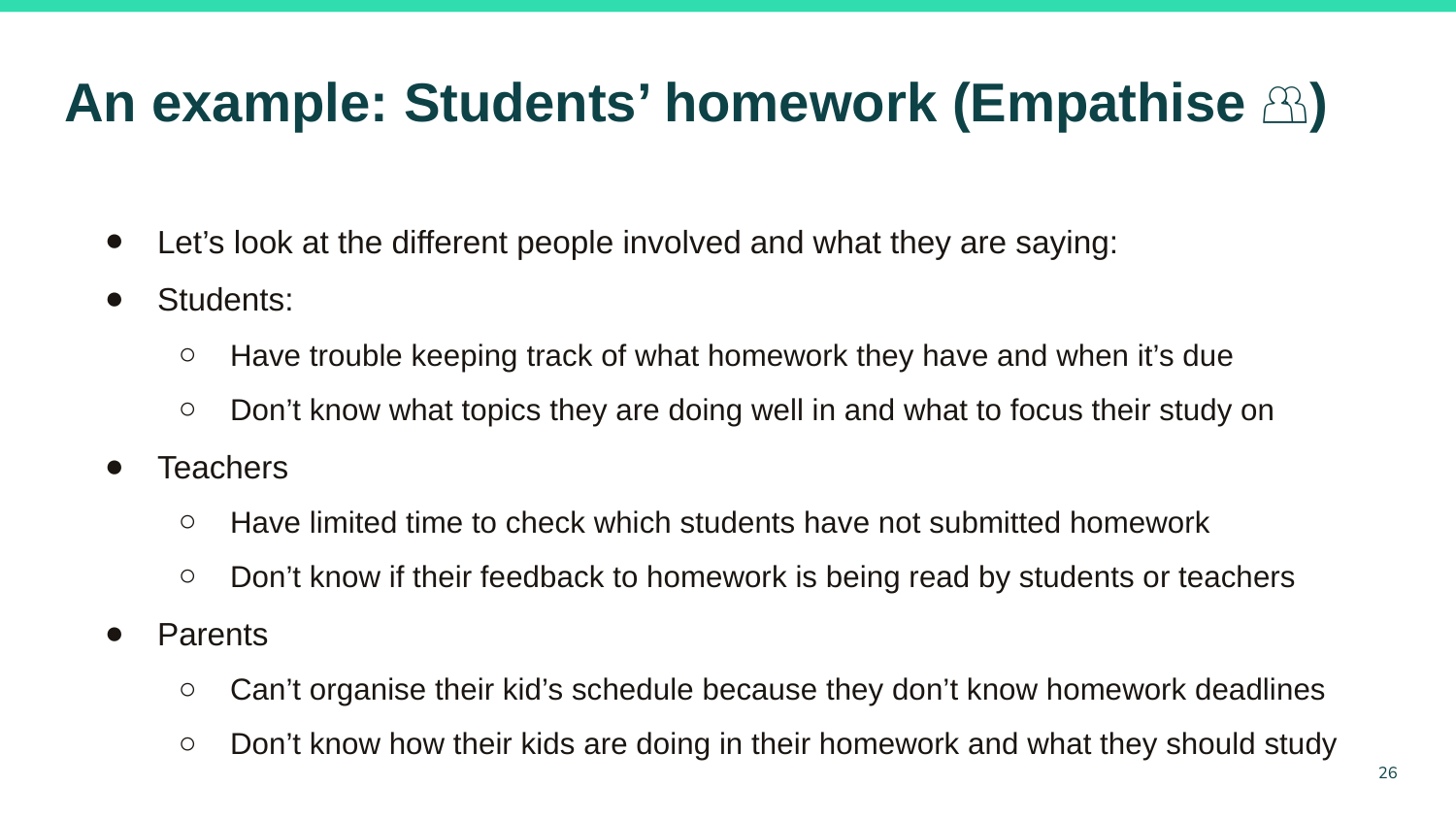

# An example: Students’ homework (Empathise 👥)
Let’s look at the different people involved and what they are saying:
Students:
Have trouble keeping track of what homework they have and when it’s due
Don’t know what topics they are doing well in and what to focus their study on
Teachers
Have limited time to check which students have not submitted homework
Don’t know if their feedback to homework is being read by students or teachers
Parents
Can’t organise their kid’s schedule because they don’t know homework deadlines
Don’t know how their kids are doing in their homework and what they should study

26